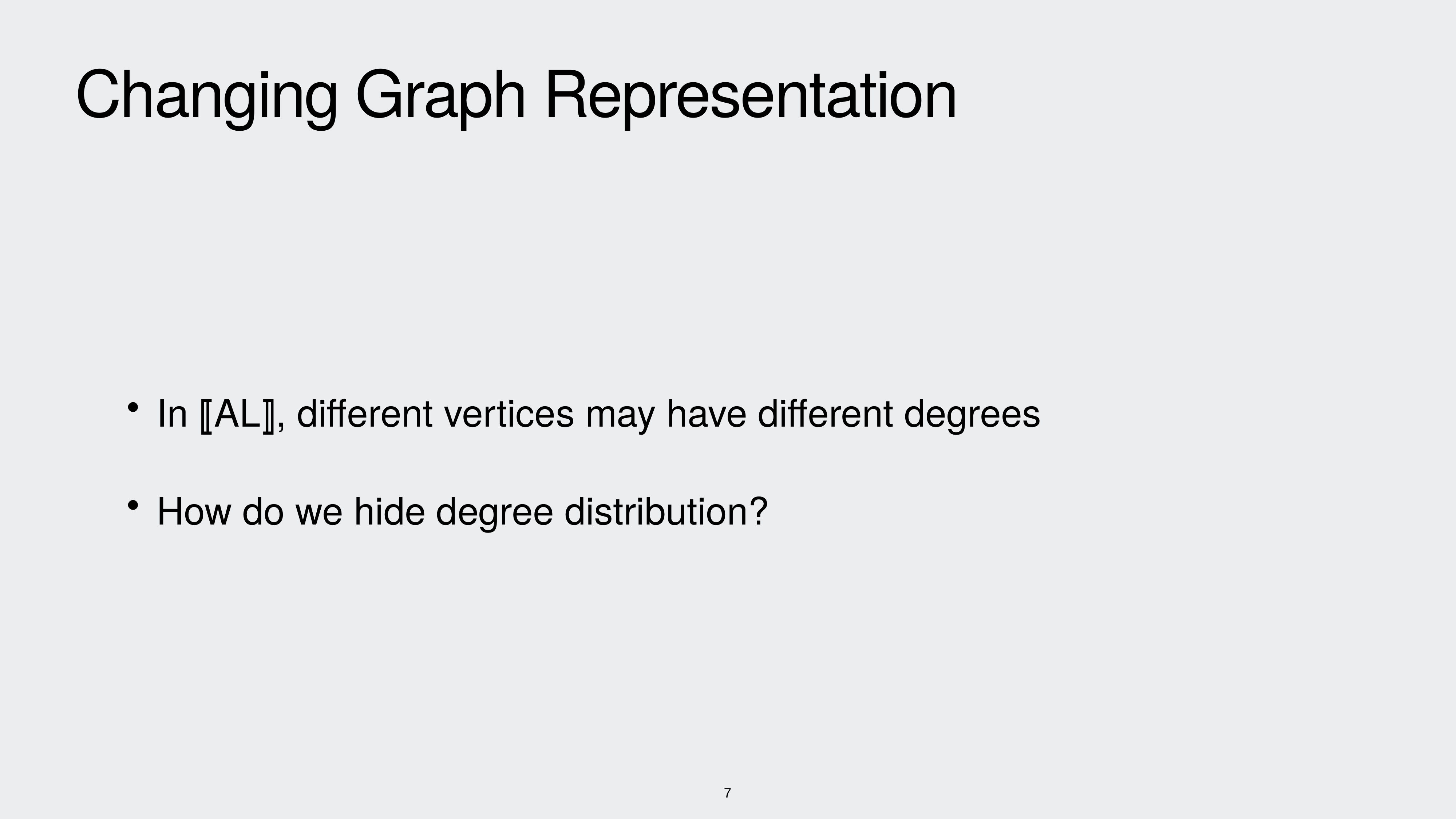

# Changing Graph Representation
In ⟦AL⟧, different vertices may have different degrees
How do we hide degree distribution?
7